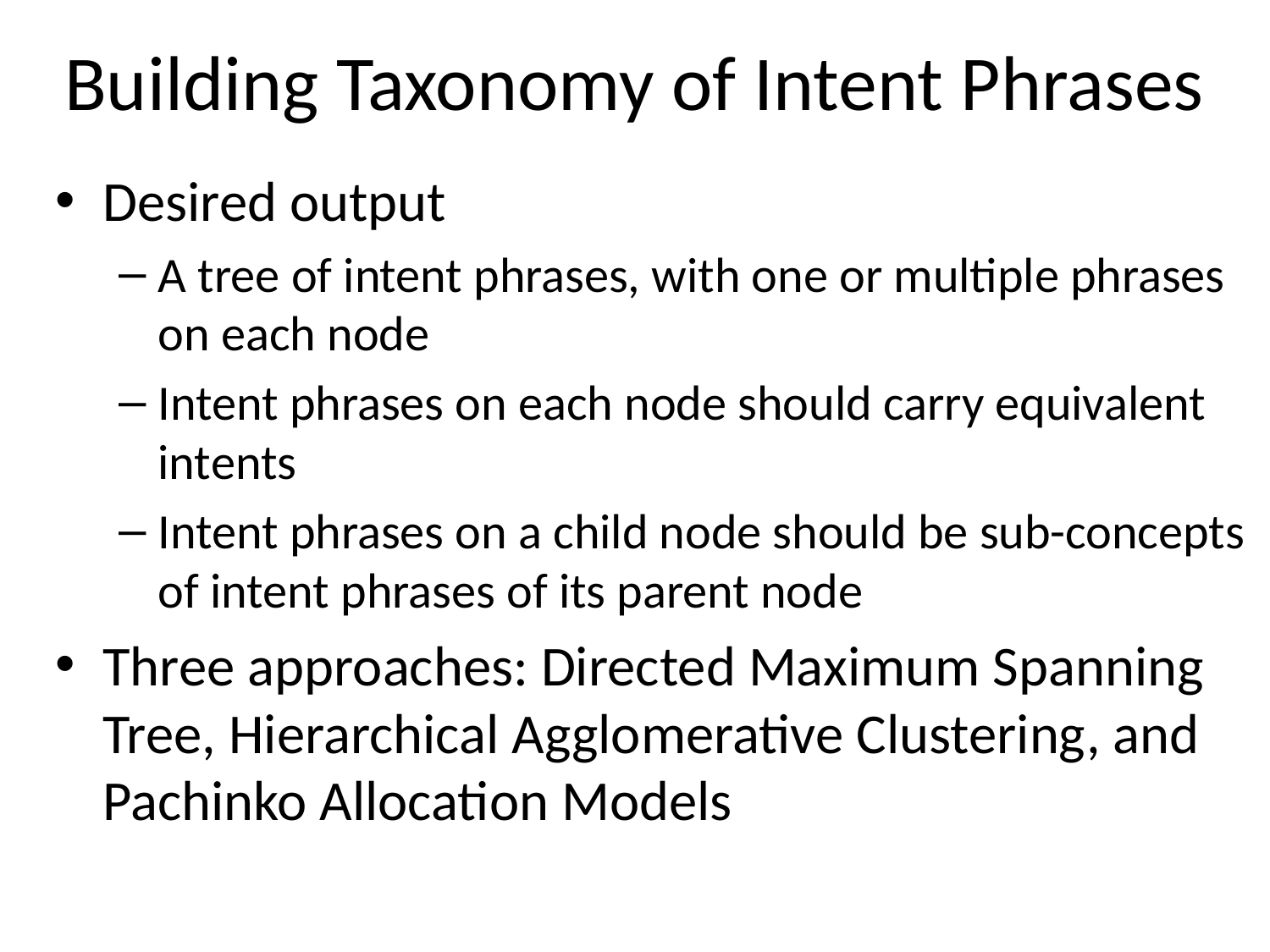

# Building Taxonomy of Intent Phrases
Desired output
A tree of intent phrases, with one or multiple phrases on each node
Intent phrases on each node should carry equivalent intents
Intent phrases on a child node should be sub-concepts of intent phrases of its parent node
Three approaches: Directed Maximum Spanning Tree, Hierarchical Agglomerative Clustering, and Pachinko Allocation Models